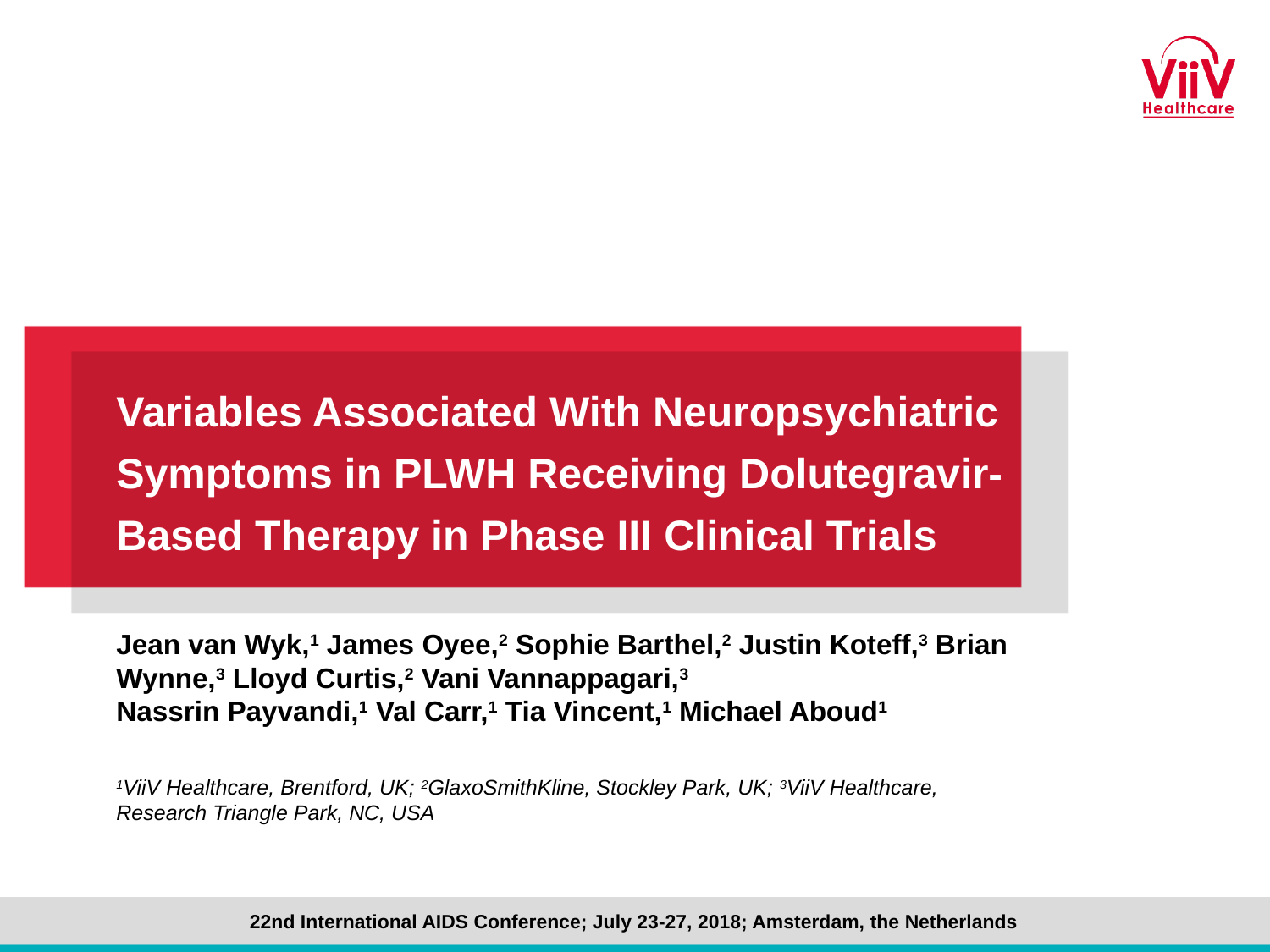

# Variables Associated With Neuropsychiatric Symptoms in PLWH Receiving Dolutegravir-Based Therapy in Phase III Clinical Trials
Jean van Wyk,1 James Oyee,2 Sophie Barthel,2 Justin Koteff,3 Brian Wynne,3 Lloyd Curtis,2 Vani Vannappagari,3
Nassrin Payvandi,1 Val Carr,1 Tia Vincent,1 Michael Aboud1
1ViiV Healthcare, Brentford, UK; 2GlaxoSmithKline, Stockley Park, UK; 3ViiV Healthcare, Research Triangle Park, NC, USA